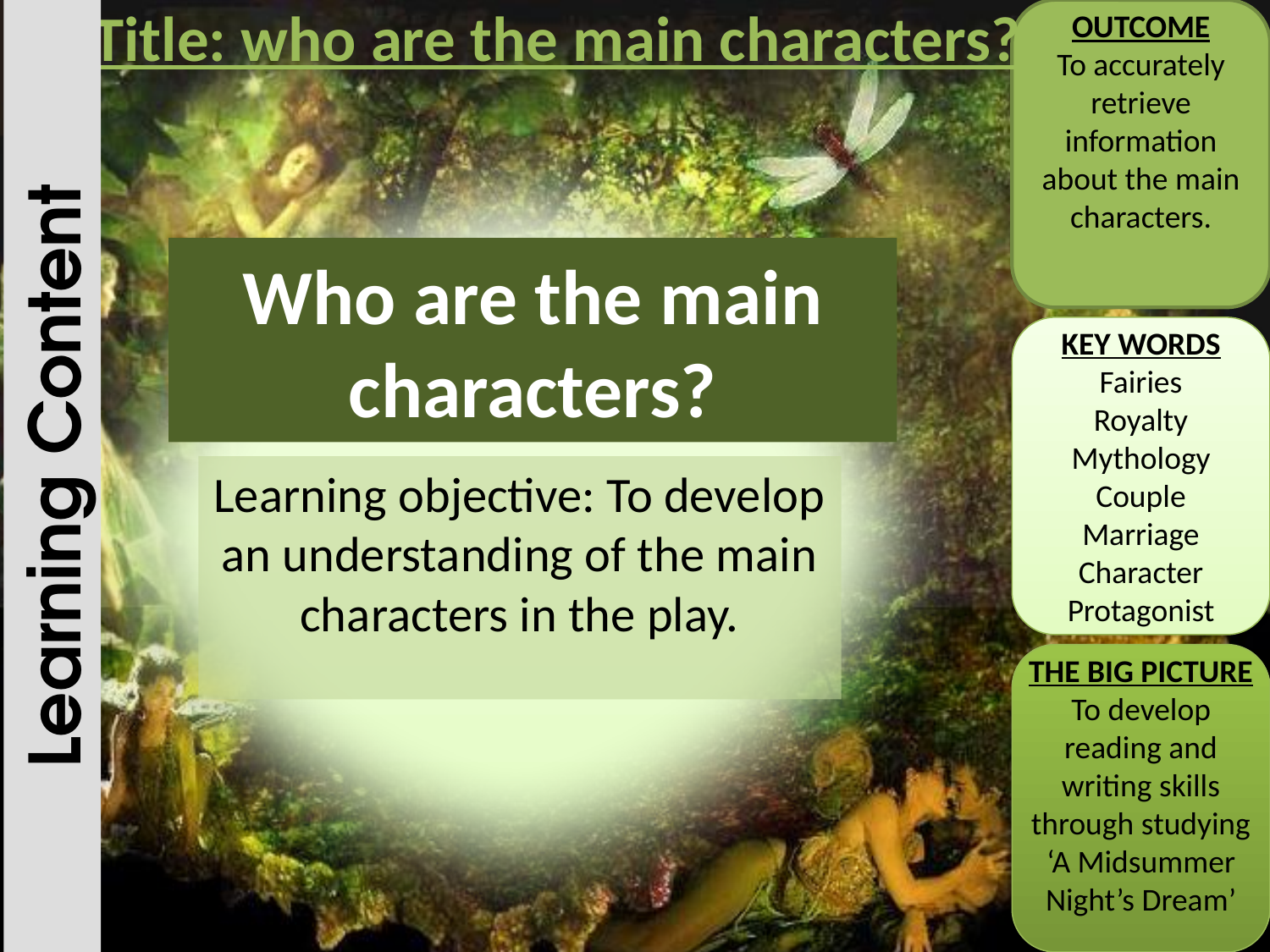

OUTCOME
To accurately retrieve information about the main characters.
Title: who are the main characters?
# Who are the main characters?
KEY WORDS
Fairies
Royalty
Mythology
Couple
Marriage
Character
Protagonist
Learning Content
Learning objective: To develop an understanding of the main characters in the play.
THE BIG PICTURE
To develop reading and writing skills through studying ‘A Midsummer Night’s Dream’